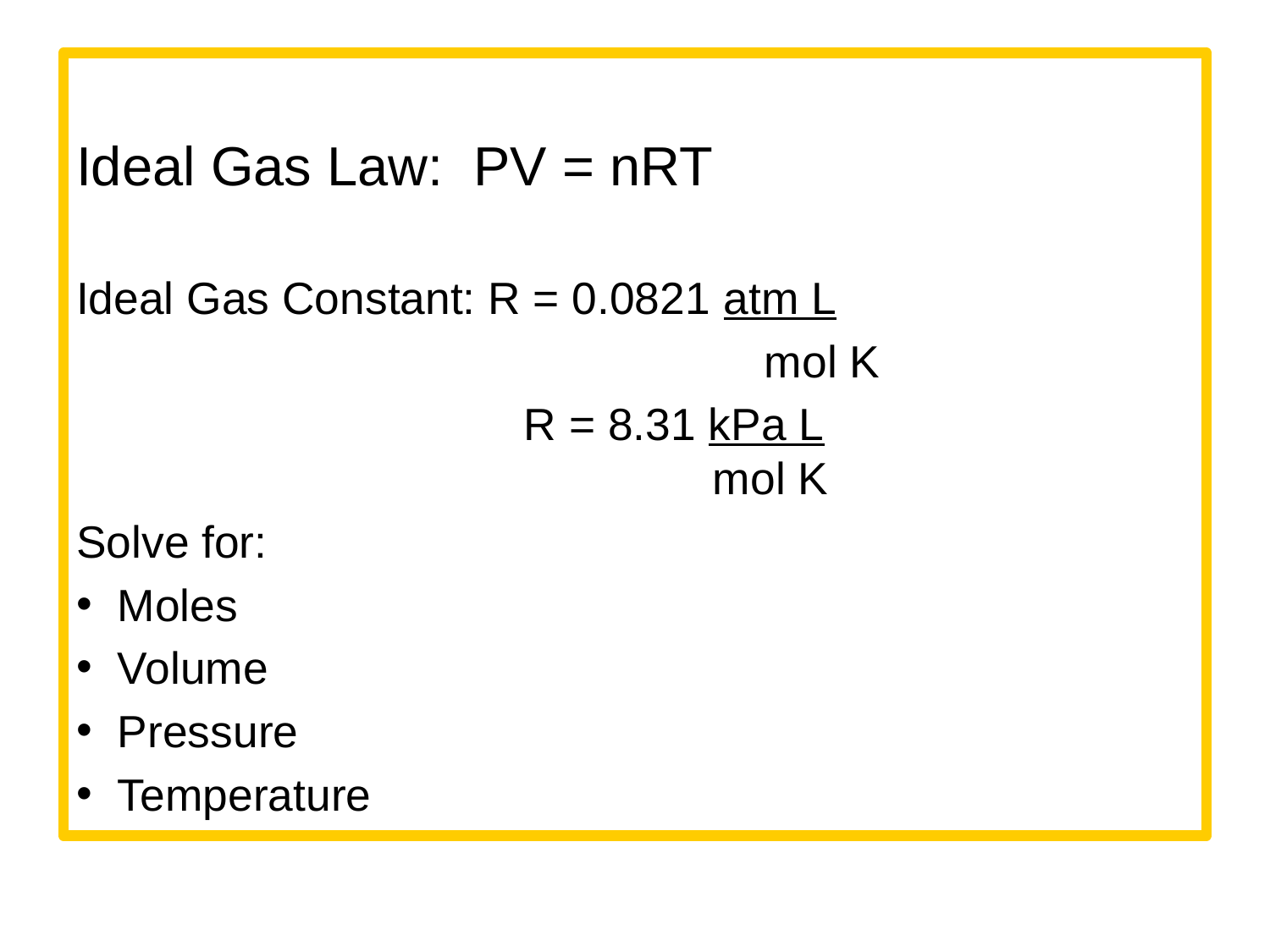

Ideal Gas Law:  PV = nRT

Ideal Gas Constant: R = 0.0821 atm L
							   mol K
					R = 8.31 kPa L
					       mol K
Solve for:
Moles
Volume
Pressure
Temperature